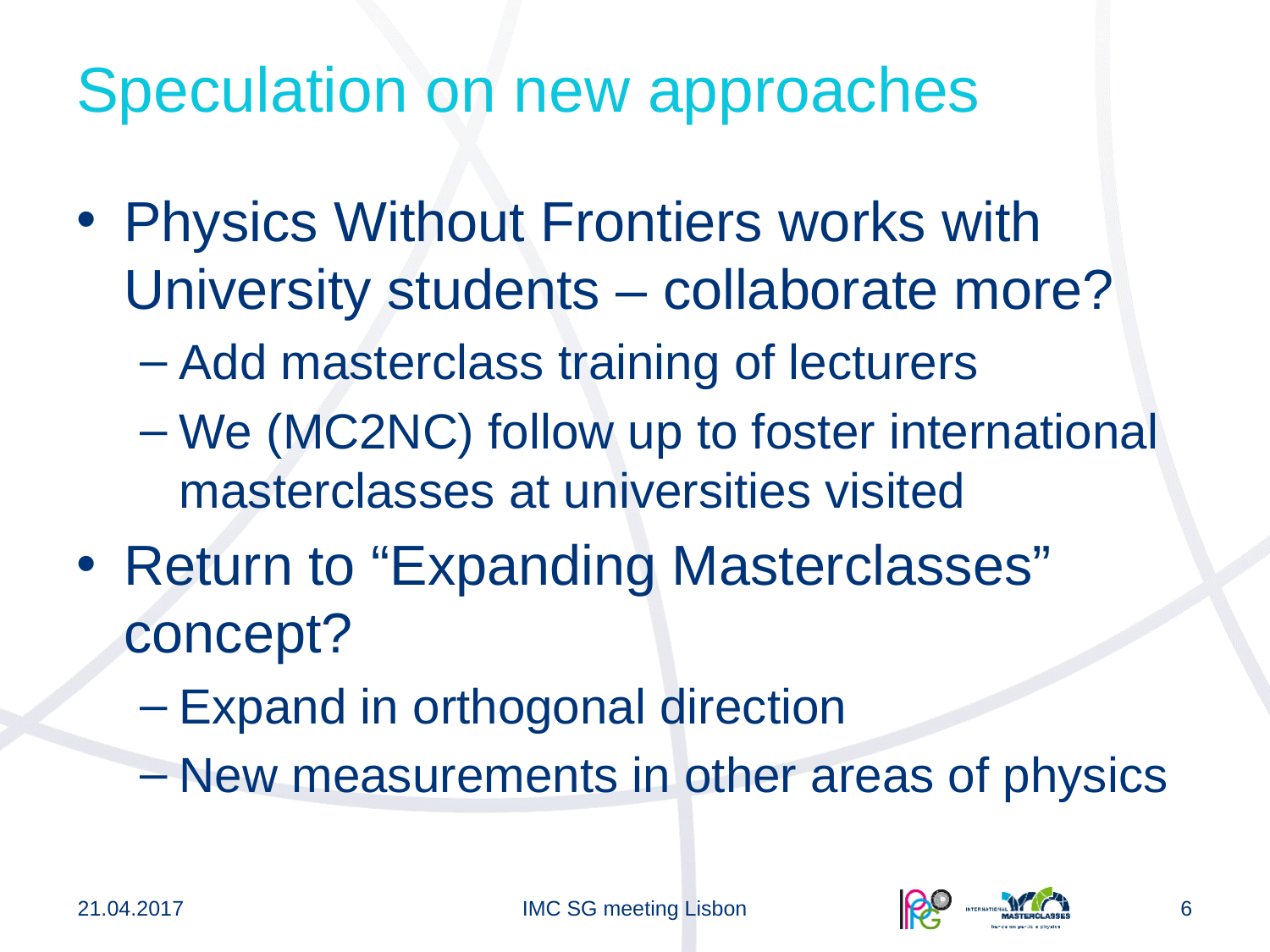

# Speculation on new approaches
Physics Without Frontiers works with University students – collaborate more?
Add masterclass training of lecturers
We (MC2NC) follow up to foster international masterclasses at universities visited
Return to “Expanding Masterclasses” concept?
Expand in orthogonal direction
New measurements in other areas of physics

21.04.2017
IMC SG meeting Lisbon
6